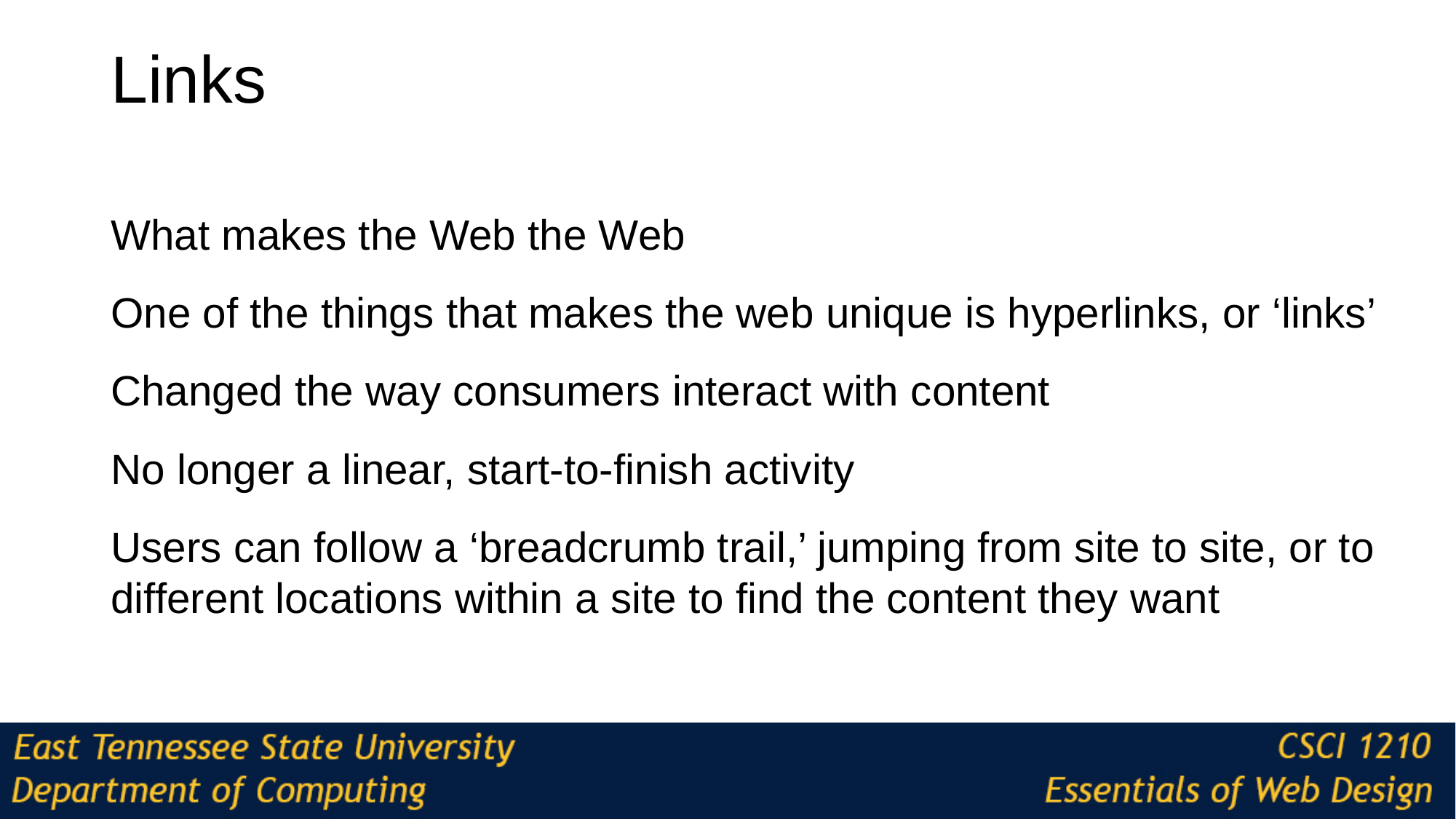

# Links
What makes the Web the Web
One of the things that makes the web unique is hyperlinks, or ‘links’
Changed the way consumers interact with content
No longer a linear, start-to-finish activity
Users can follow a ‘breadcrumb trail,’ jumping from site to site, or to different locations within a site to find the content they want